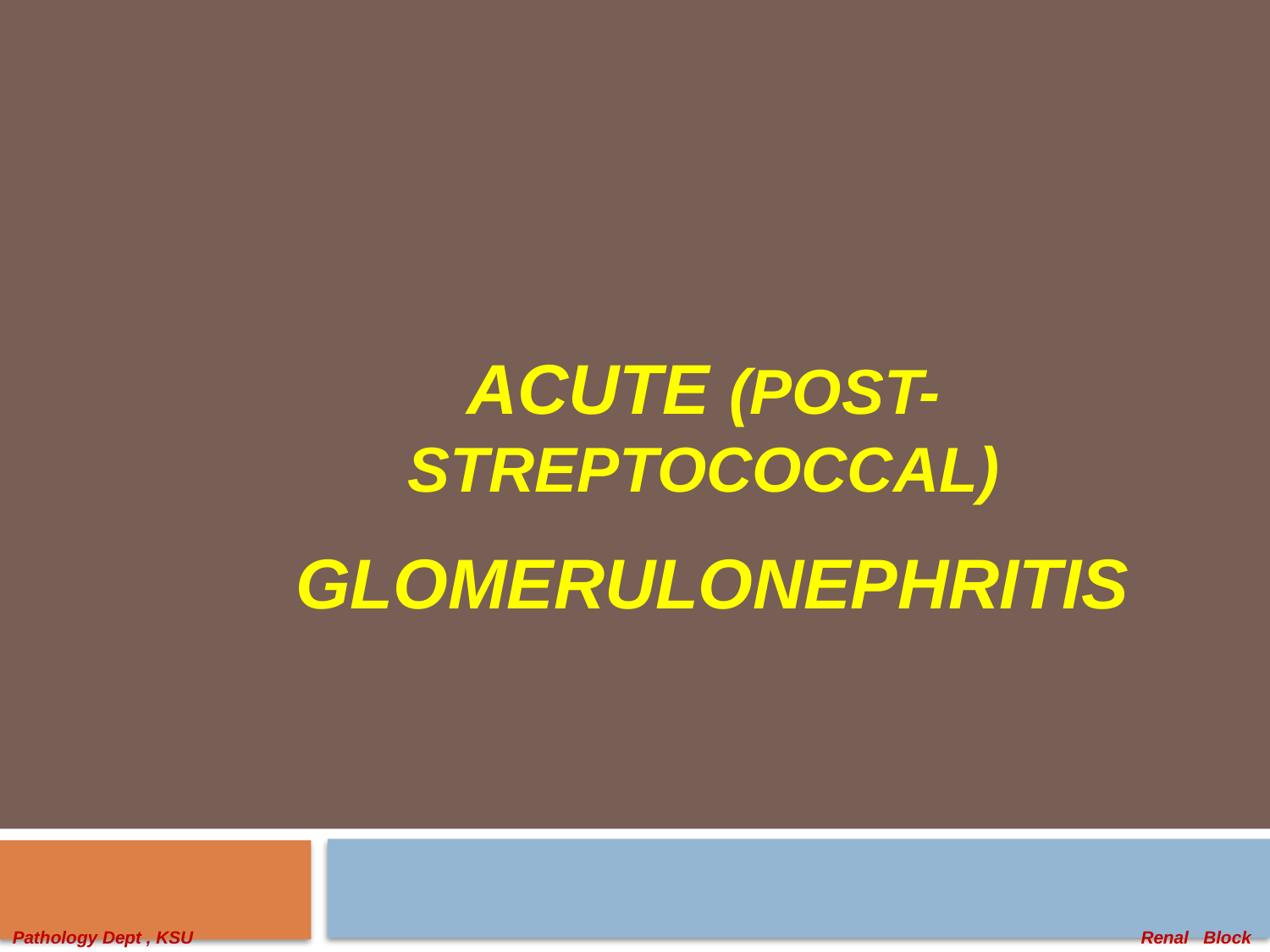

# ACUTE (POST-STREPTOCOCCAL) GLOMERULONEPHRITIS
Pathology Dept , KSU
Renal   Block